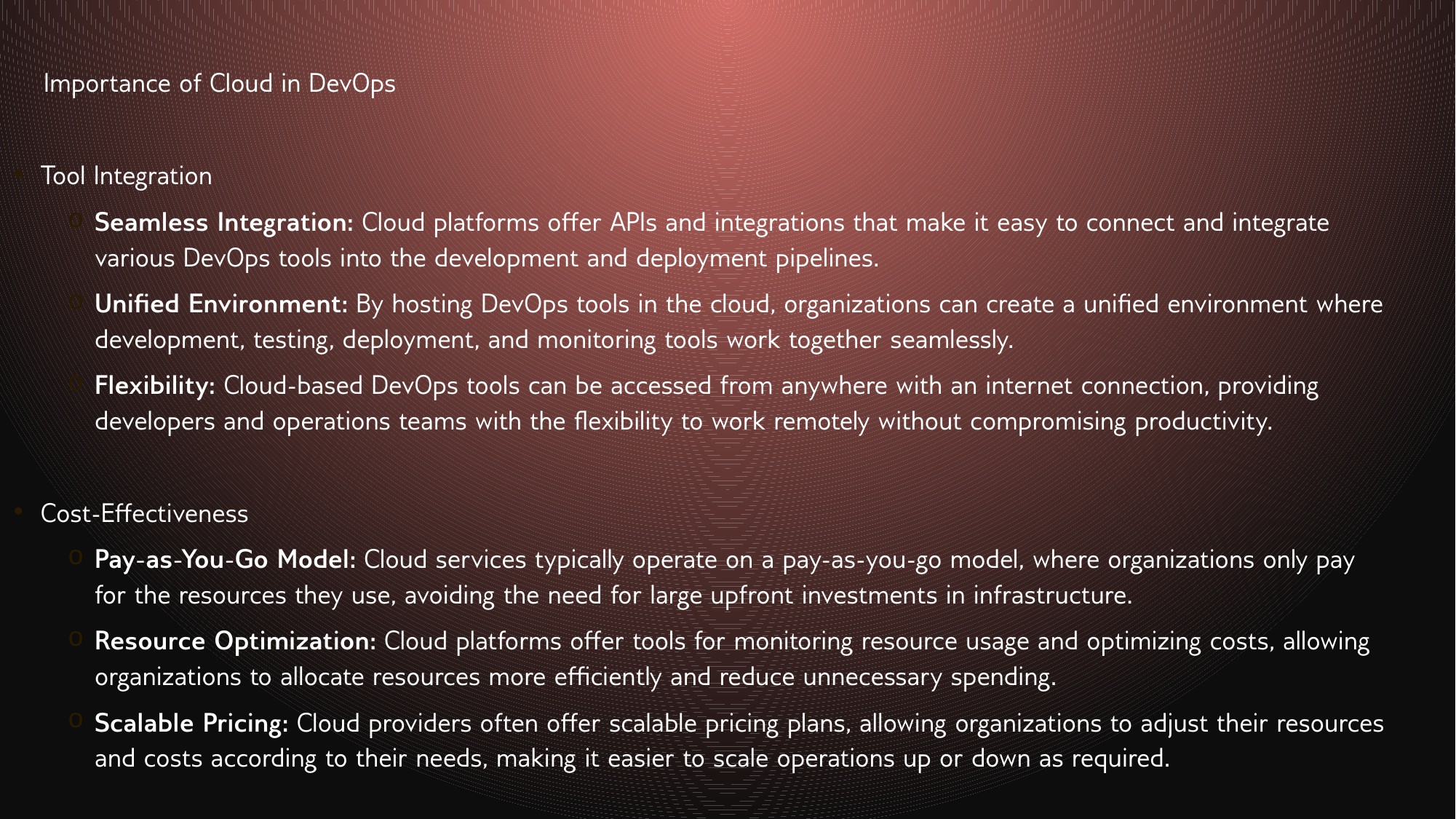

Importance of Cloud in DevOps

Tool Integration
Seamless Integration: Cloud platforms offer APIs and integrations that make it easy to connect and integrate various DevOps tools into the development and deployment pipelines.
Unified Environment: By hosting DevOps tools in the cloud, organizations can create a unified environment where development, testing, deployment, and monitoring tools work together seamlessly.
Flexibility: Cloud-based DevOps tools can be accessed from anywhere with an internet connection, providing developers and operations teams with the flexibility to work remotely without compromising productivity.

Cost-Effectiveness
Pay-as-You-Go Model: Cloud services typically operate on a pay-as-you-go model, where organizations only pay for the resources they use, avoiding the need for large upfront investments in infrastructure.
Resource Optimization: Cloud platforms offer tools for monitoring resource usage and optimizing costs, allowing organizations to allocate resources more efficiently and reduce unnecessary spending.
Scalable Pricing: Cloud providers often offer scalable pricing plans, allowing organizations to adjust their resources and costs according to their needs, making it easier to scale operations up or down as required.